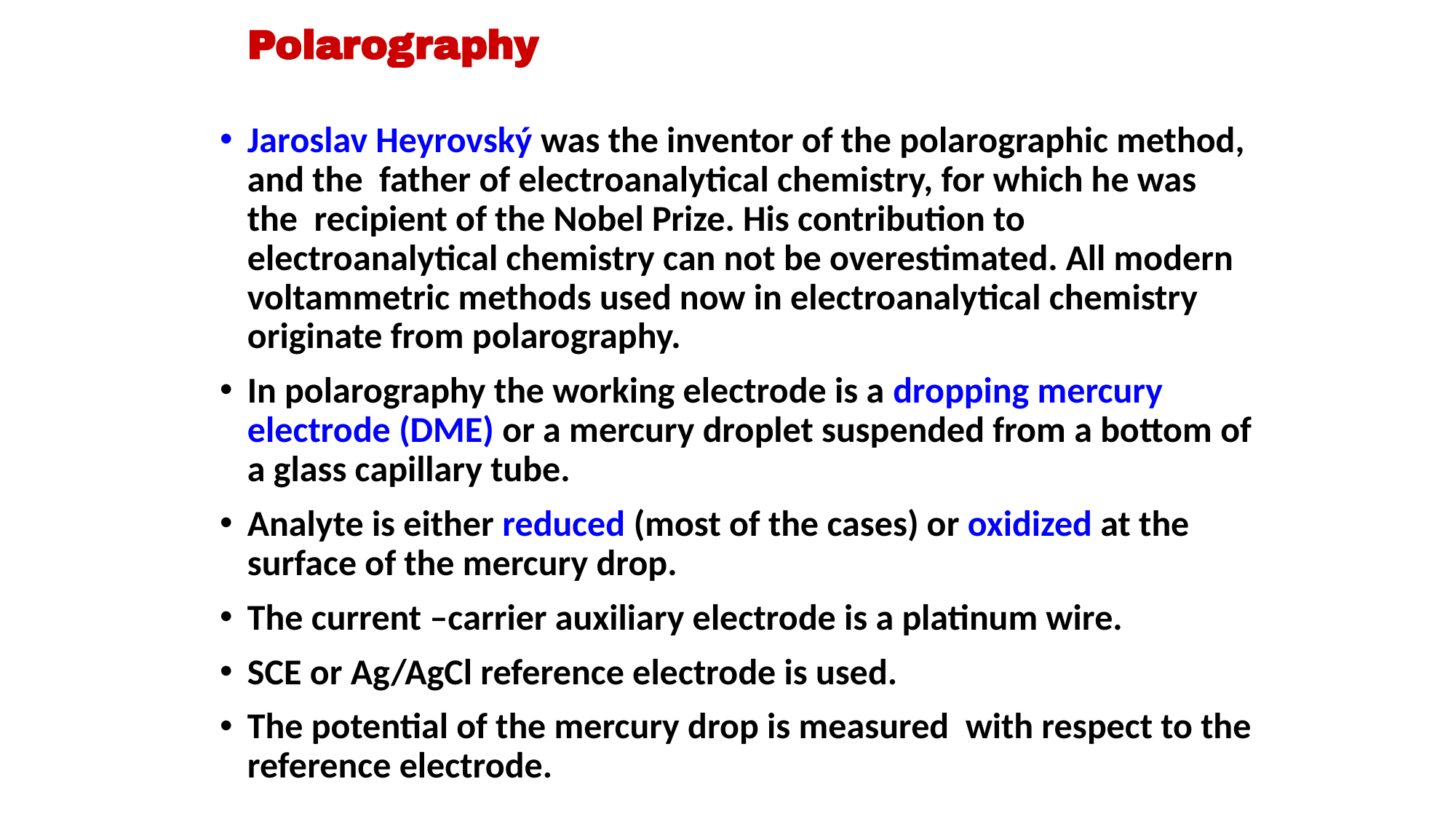

# Polarography

Jaroslav Heyrovský was the inventor of the polarographic method, and the  father of electroanalytical chemistry, for which he was the  recipient of the Nobel Prize. His contribution to electroanalytical chemistry can not be overestimated. All modern voltammetric methods used now in electroanalytical chemistry originate from polarography.
In polarography the working electrode is a dropping mercury electrode (DME) or a mercury droplet suspended from a bottom of a glass capillary tube.
Analyte is either reduced (most of the cases) or oxidized at the surface of the mercury drop.
The current –carrier auxiliary electrode is a platinum wire.
SCE or Ag/AgCl reference electrode is used.
The potential of the mercury drop is measured  with respect to the reference electrode.